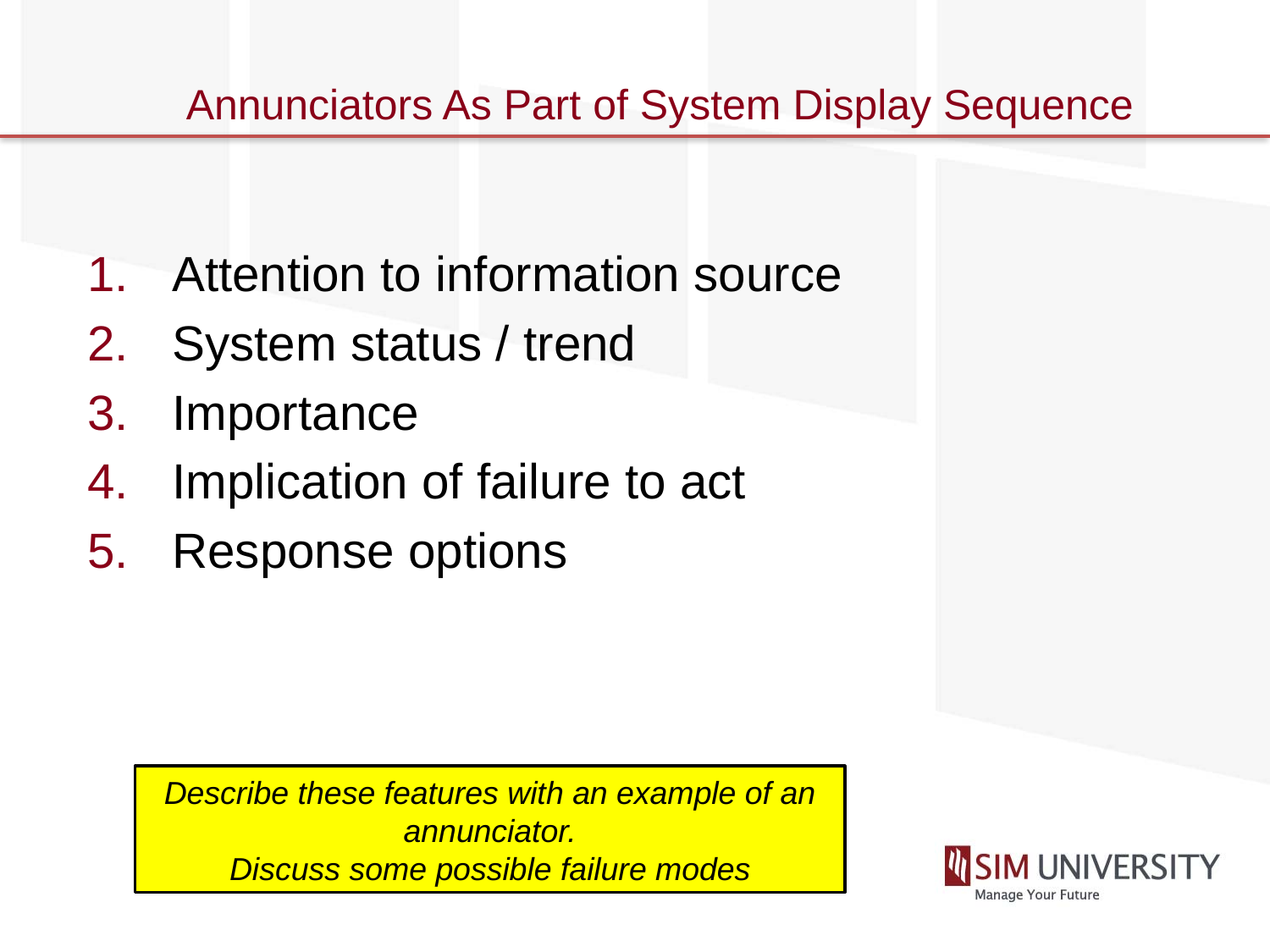

# Annunciators As Part of System Display Sequence
Attention to information source
System status / trend
Importance
Implication of failure to act
Response options
Describe these features with an example of an annunciator.
Discuss some possible failure modes